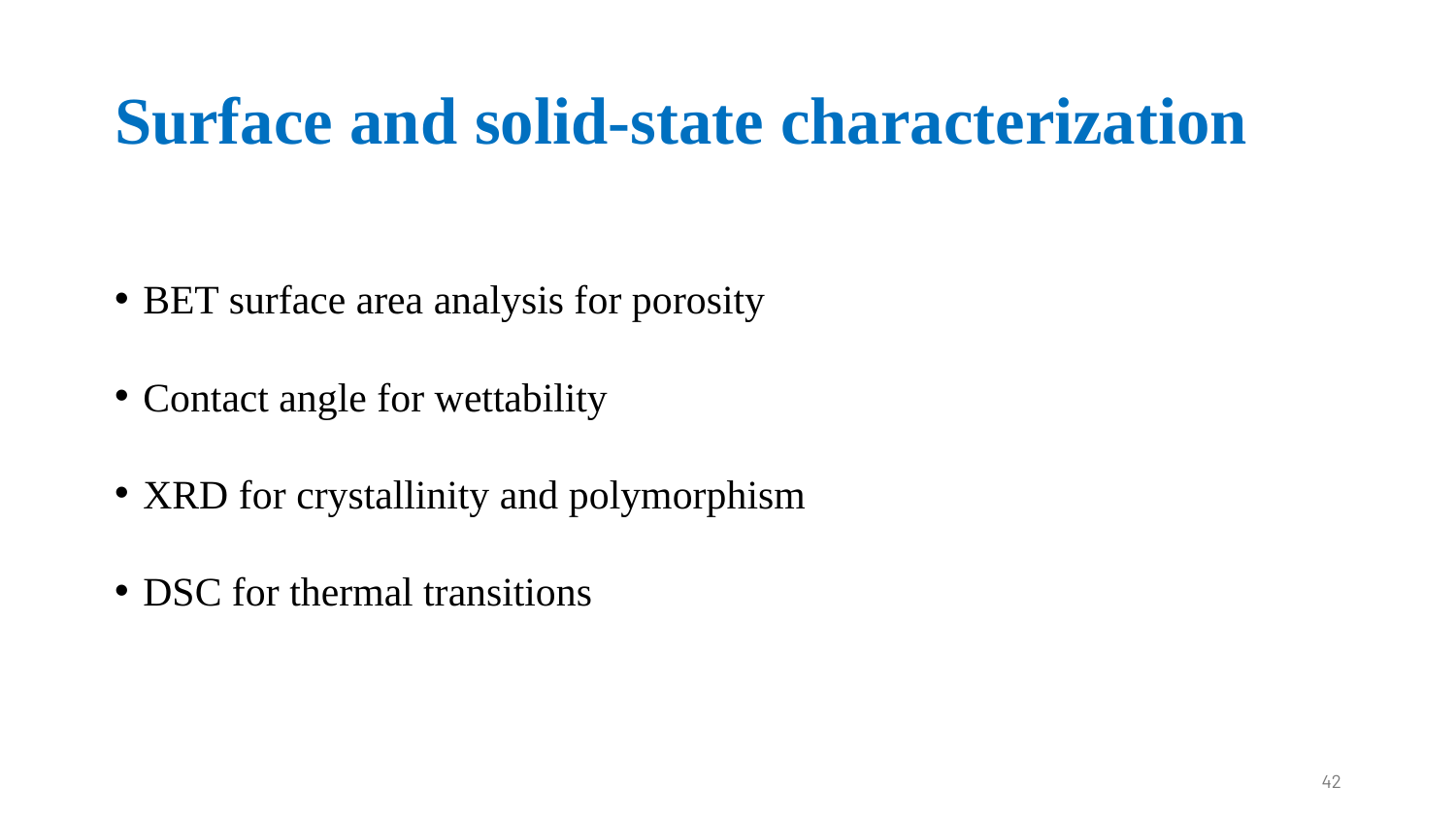

# Surface and solid-state characterization
BET surface area analysis for porosity
Contact angle for wettability
XRD for crystallinity and polymorphism
DSC for thermal transitions
42